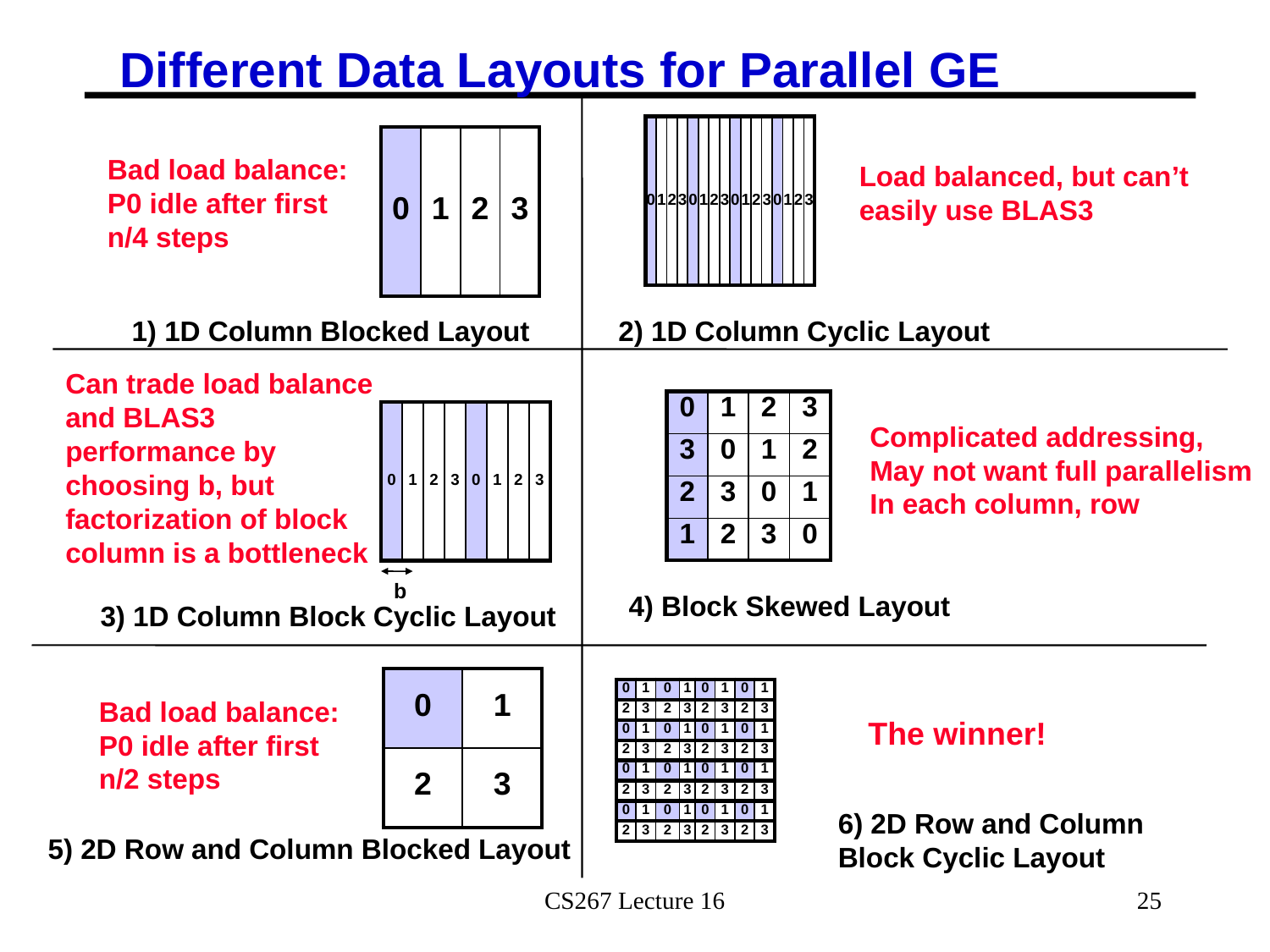

# Different Data Layouts for Parallel GE

| 0 | 1 | 2 | 3 | 0 | 1 | 2 | 3 | 0 | 1 | 2 | 3 | 0 | 1 | 2 | 3 |
| --- | --- | --- | --- | --- | --- | --- | --- | --- | --- | --- | --- | --- | --- | --- | --- |
| 0 | 1 | 2 | 3 |
| --- | --- | --- | --- |
Bad load balance:
P0 idle after first
n/4 steps
Load balanced, but can’t easily use BLAS3
1) 1D Column Blocked Layout
2) 1D Column Cyclic Layout

Can trade load balance
and BLAS3
performance by
choosing b, but
factorization of block
column is a bottleneck
| 0 | 1 | 2 | 3 |
| --- | --- | --- | --- |
| 3 | 0 | 1 | 2 |
| 2 | 3 | 0 | 1 |
| 1 | 2 | 3 | 0 |
| 0 | 1 | 2 | 3 | 0 | 1 | 2 | 3 |
| --- | --- | --- | --- | --- | --- | --- | --- |
Complicated addressing,
May not want full parallelism
In each column, row

b
4) Block Skewed Layout
3) 1D Column Block Cyclic Layout

| 0 | 1 |
| --- | --- |
| 2 | 3 |
| 0 | 1 | 0 | 1 | 0 | 1 | 0 | 1 |
| --- | --- | --- | --- | --- | --- | --- | --- |
| 2 | 3 | 2 | 3 | 2 | 3 | 2 | 3 |
| 0 | 1 | 0 | 1 | 0 | 1 | 0 | 1 |
| 2 | 3 | 2 | 3 | 2 | 3 | 2 | 3 |
| 0 | 1 | 0 | 1 | 0 | 1 | 0 | 1 |
| 2 | 3 | 2 | 3 | 2 | 3 | 2 | 3 |
| 0 | 1 | 0 | 1 | 0 | 1 | 0 | 1 |
| 2 | 3 | 2 | 3 | 2 | 3 | 2 | 3 |
Bad load balance:
P0 idle after first
n/2 steps
 The winner!
6) 2D Row and Column Block Cyclic Layout
5) 2D Row and Column Blocked Layout

CS267 Lecture 16
25